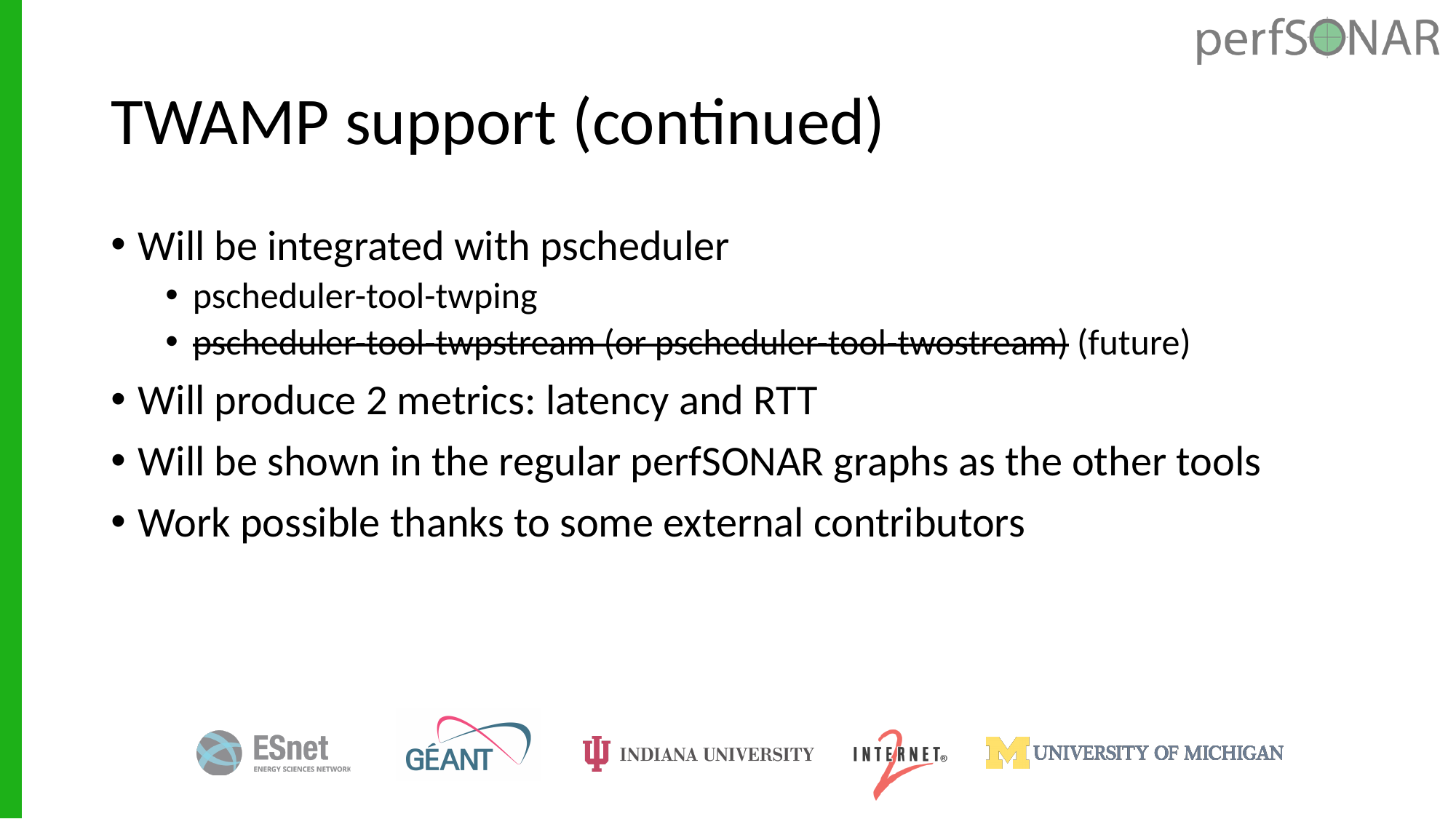

# TWAMP support (continued)
Will be integrated with pscheduler
pscheduler-tool-twping
pscheduler-tool-twpstream (or pscheduler-tool-twostream) (future)
Will produce 2 metrics: latency and RTT
Will be shown in the regular perfSONAR graphs as the other tools
Work possible thanks to some external contributors